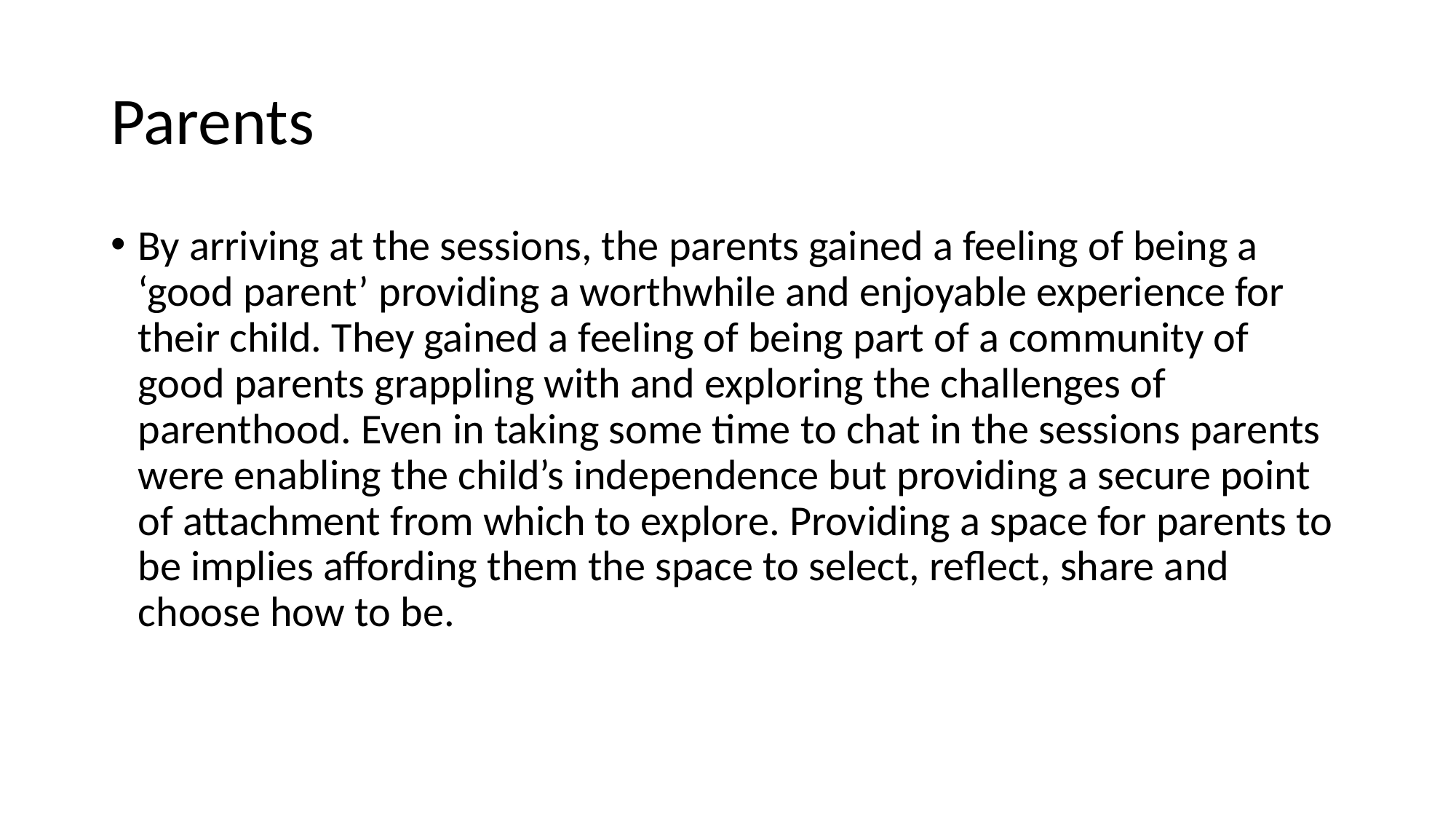

# Parents
By arriving at the sessions, the parents gained a feeling of being a ‘good parent’ providing a worthwhile and enjoyable experience for their child. They gained a feeling of being part of a community of good parents grappling with and exploring the challenges of parenthood. Even in taking some time to chat in the sessions parents were enabling the child’s independence but providing a secure point of attachment from which to explore. Providing a space for parents to be implies affording them the space to select, reflect, share and choose how to be.